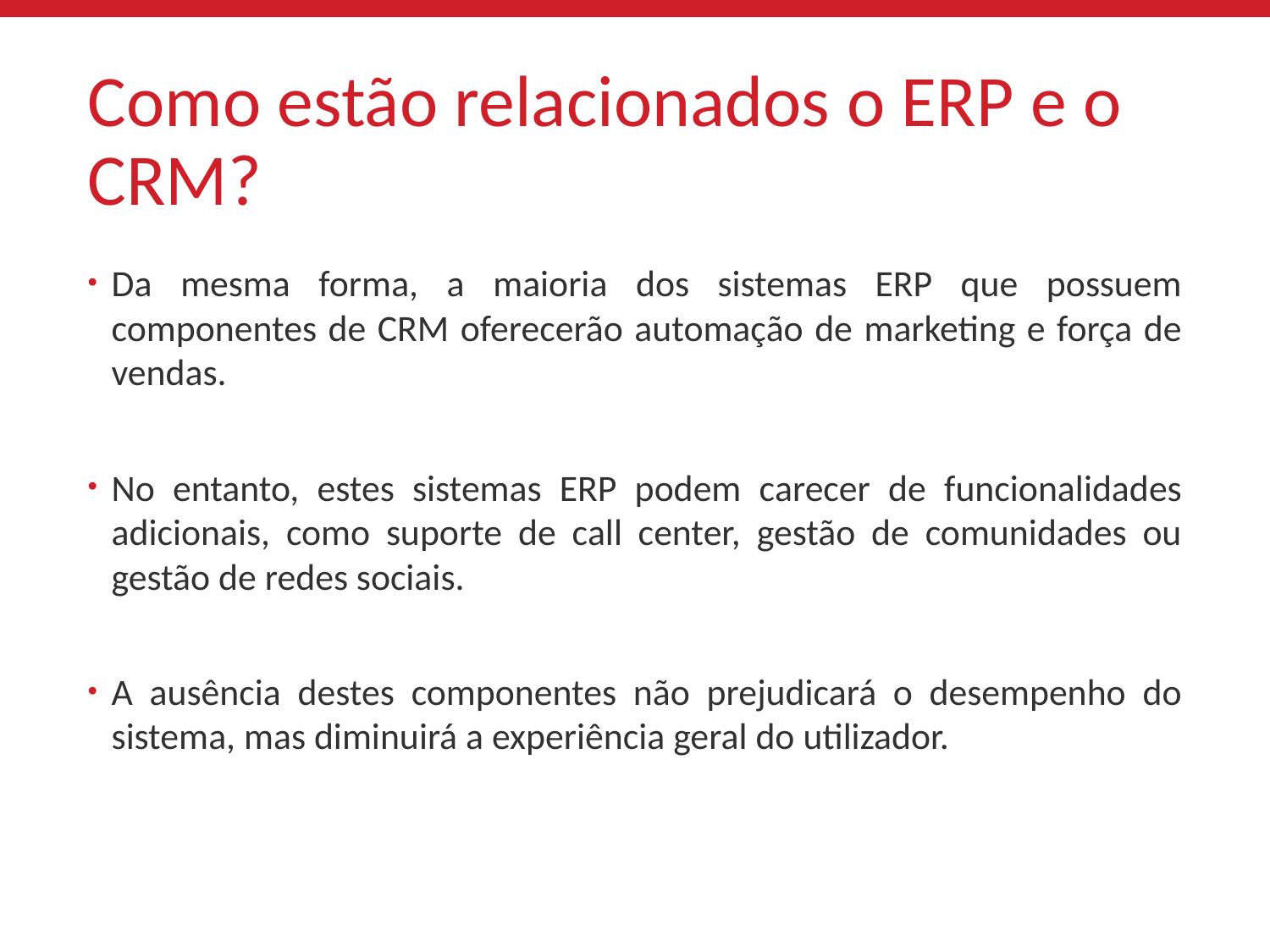

# Como estão relacionados o ERP e o CRM?
Da mesma forma, a maioria dos sistemas ERP que possuem componentes de CRM oferecerão automação de marketing e força de vendas.

No entanto, estes sistemas ERP podem carecer de funcionalidades adicionais, como suporte de call center, gestão de comunidades ou gestão de redes sociais.

A ausência destes componentes não prejudicará o desempenho do sistema, mas diminuirá a experiência geral do utilizador.